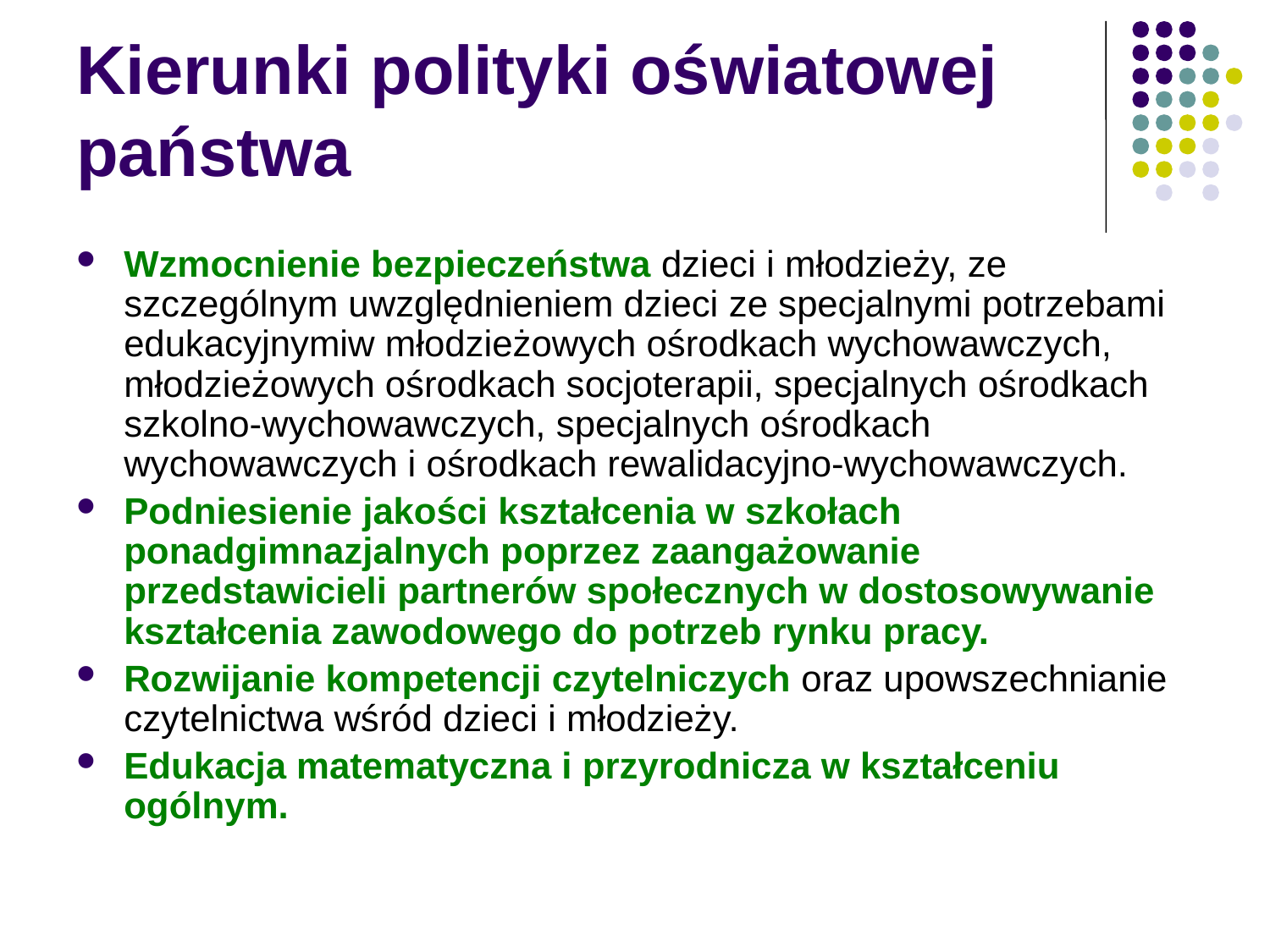

# Kierunki polityki oświatowej państwa
Wzmocnienie bezpieczeństwa dzieci i młodzieży, ze szczególnym uwzględnieniem dzieci ze specjalnymi potrzebami edukacyjnymiw młodzieżowych ośrodkach wychowawczych, młodzieżowych ośrodkach socjoterapii, specjalnych ośrodkach szkolno-wychowawczych, specjalnych ośrodkach wychowawczych i ośrodkach rewalidacyjno-wychowawczych.
Podniesienie jakości kształcenia w szkołach ponadgimnazjalnych poprzez zaangażowanie przedstawicieli partnerów społecznych w dostosowywanie kształcenia zawodowego do potrzeb rynku pracy.
Rozwijanie kompetencji czytelniczych oraz upowszechnianie czytelnictwa wśród dzieci i młodzieży.
Edukacja matematyczna i przyrodnicza w kształceniu ogólnym.